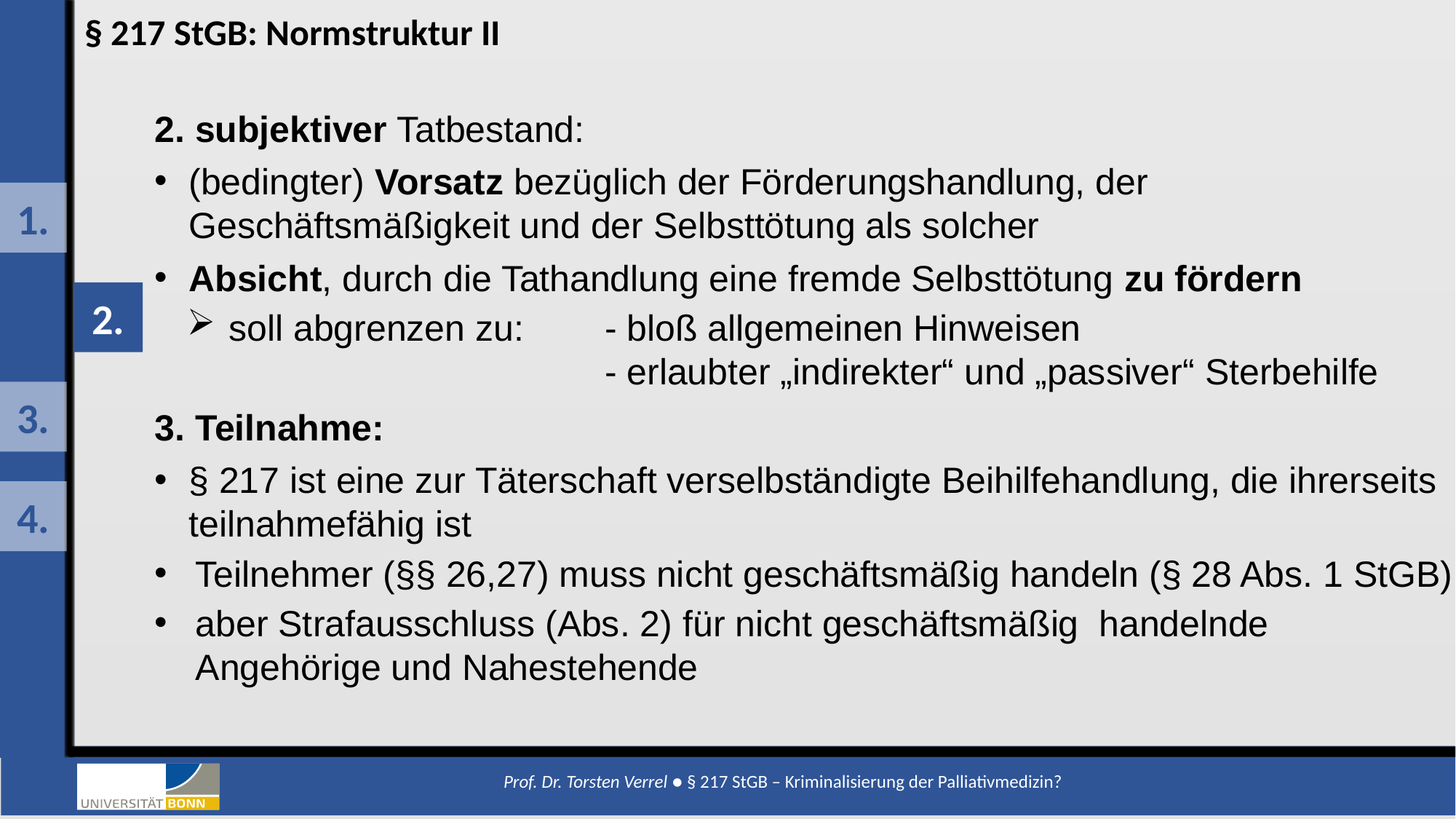

§ 217 StGB: Normstruktur II
2. subjektiver Tatbestand:
(bedingter) Vorsatz bezüglich der Förderungshandlung, der Geschäftsmäßigkeit und der Selbsttötung als solcher
Absicht, durch die Tathandlung eine fremde Selbsttötung zu fördern
 soll abgrenzen zu: 	- bloß allgemeinen Hinweisen
	- erlaubter „indirekter“ und „passiver“ Sterbehilfe
3. Teilnahme:
§ 217 ist eine zur Täterschaft verselbständigte Beihilfehandlung, die ihrerseits teilnahmefähig ist
Teilnehmer (§§ 26,27) muss nicht geschäftsmäßig handeln (§ 28 Abs. 1 StGB)
aber Strafausschluss (Abs. 2) für nicht geschäftsmäßig  handelnde Angehörige und Nahestehende